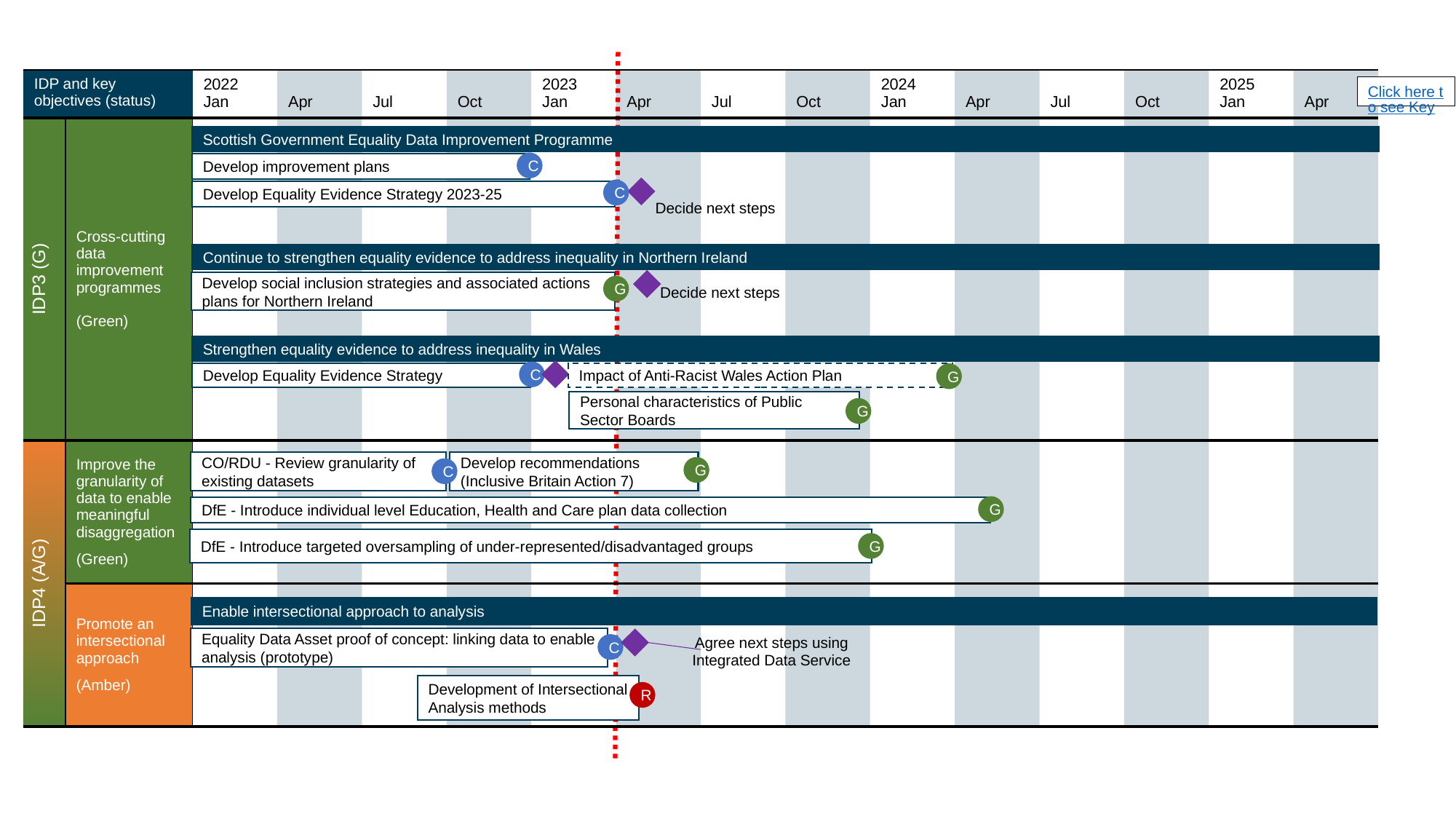

Inclusive Data Principles 3 and 4 key commitments
| IDP and key objectives (status) | Principles and key objectives (status) | 2022 Jan | Apr | Jul | Oct | 2023 Jan | Apr | Jul | Oct | 2024 Jan | Apr | Jul | Oct | 2025 Jan | Apr |
| --- | --- | --- | --- | --- | --- | --- | --- | --- | --- | --- | --- | --- | --- | --- | --- |
| IDP3 (G) | Cross-cutting data improvement programmes (Green) |  |  |  |  |  |  |  |  |  |  |  |  |  |  |
| IDP4 (A/G) | Improve the granularity of data to enable meaningful disaggregation (Green) |  |  |  |  |  |  |  |  |  |  |  |  |  |  |
|  | Promote an intersectional approach (Amber) |  |  |  |  |  |  |  |  |  |  |  |  |  |  |
Click here to see Key
Scottish Government Equality Data Improvement Programme
C
Develop improvement plans

C
Develop Equality Evidence Strategy 2023-25
Decide next steps
Continue to strengthen equality evidence to address inequality in Northern Ireland

Develop social inclusion strategies and associated actions plans for Northern Ireland
G
Decide next steps
Strengthen equality evidence to address inequality in Wales

C
Impact of Anti-Racist Wales Action Plan
G
Develop Equality Evidence Strategy
Personal characteristics of Public Sector Boards
G
CO/RDU - Review granularity of existing datasets
Develop recommendations (Inclusive Britain Action 7)
G
C
G
DfE - Introduce individual level Education, Health and Care plan data collection
DfE - Introduce targeted oversampling of under-represented/disadvantaged groups
G
Enable intersectional approach to analysis
Equality Data Asset proof of concept: linking data to enable analysis (prototype)

C
Agree next steps using
Integrated Data Service
Development of Intersectional Analysis methods
R